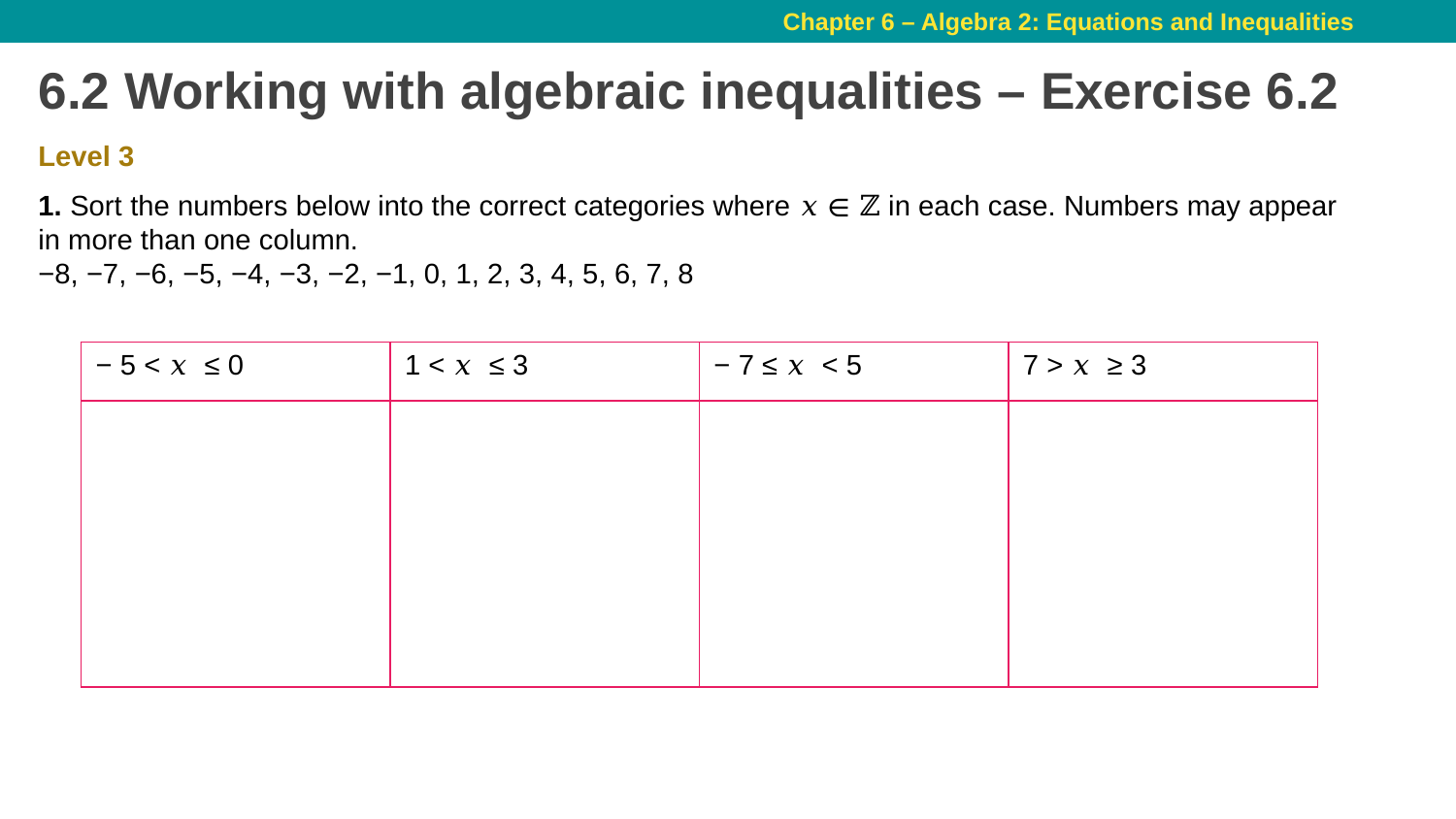

# 6.2 Working with algebraic inequalities – Exercise 6.2
Level 3
1. Sort the numbers below into the correct categories where 𝑥 ∈ ℤ in each case. Numbers may appear
in more than one column.
−8, −7, −6, −5, −4, −3, −2, −1, 0, 1, 2, 3, 4, 5, 6, 7, 8

| − 5 < 𝑥 ≤ 0 | 1 < 𝑥 ≤ 3 | − 7 ≤ 𝑥 < 5 | 7 > 𝑥 ≥ 3 |
| --- | --- | --- | --- |
|  |  |  |  |